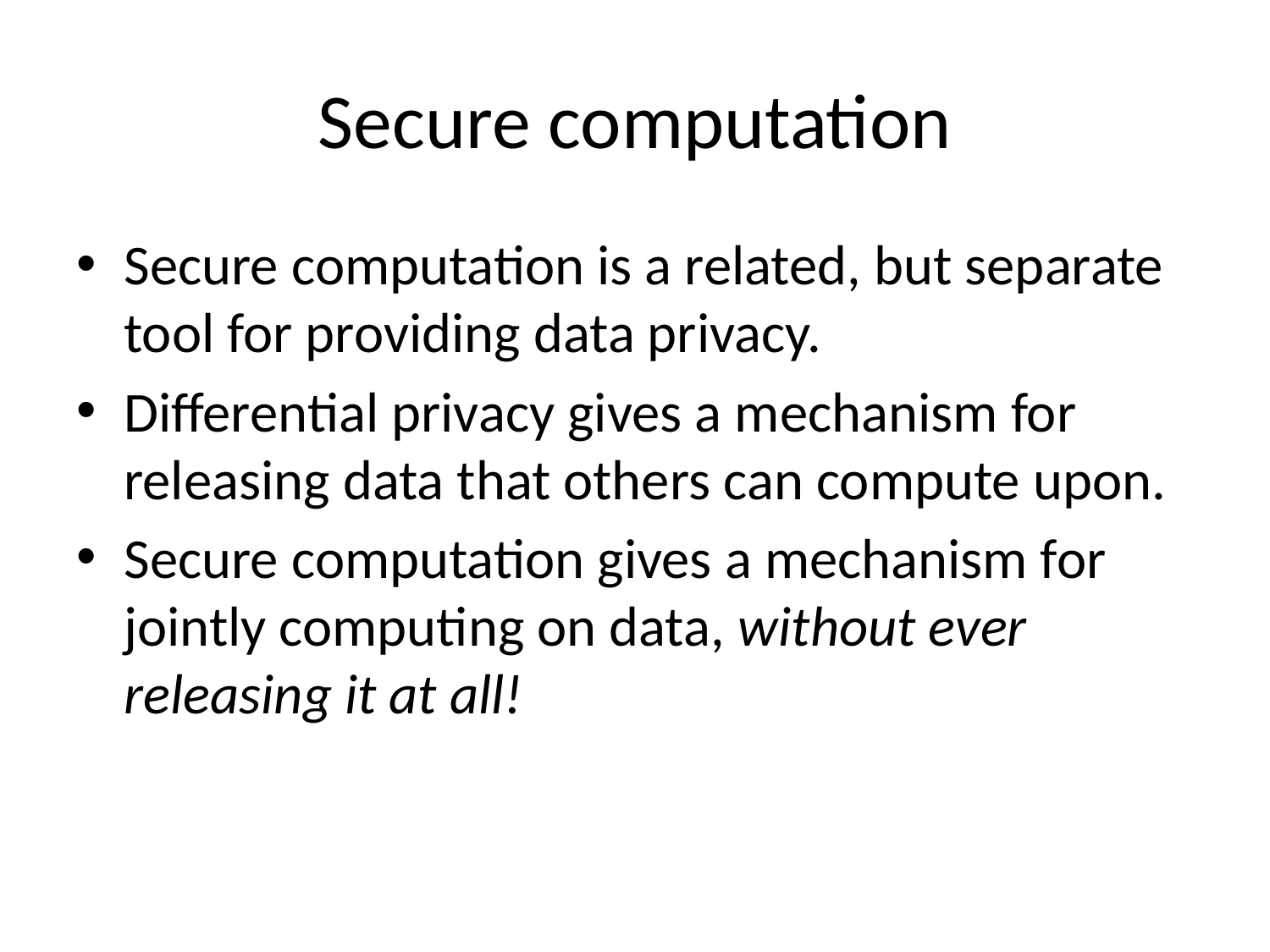

# Secure computation
Secure computation is a related, but separate tool for providing data privacy.
Differential privacy gives a mechanism for releasing data that others can compute upon.
Secure computation gives a mechanism for jointly computing on data, without ever releasing it at all!